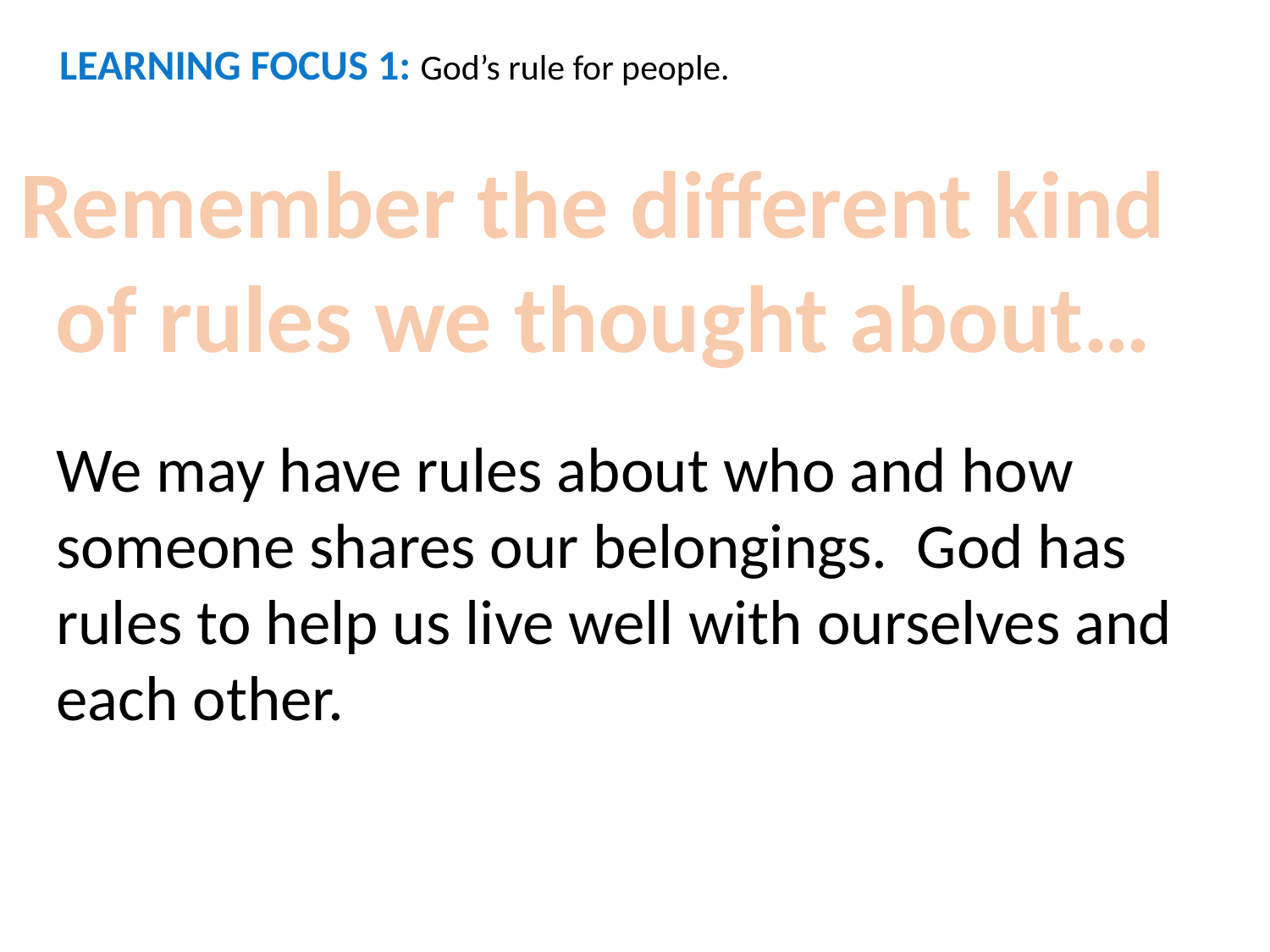

LEARNING FOCUS 1: God’s rule for people.
Remember the different kind
of rules we thought about…
We may have rules about who and how someone shares our belongings.  God has rules to help us live well with ourselves and each other.